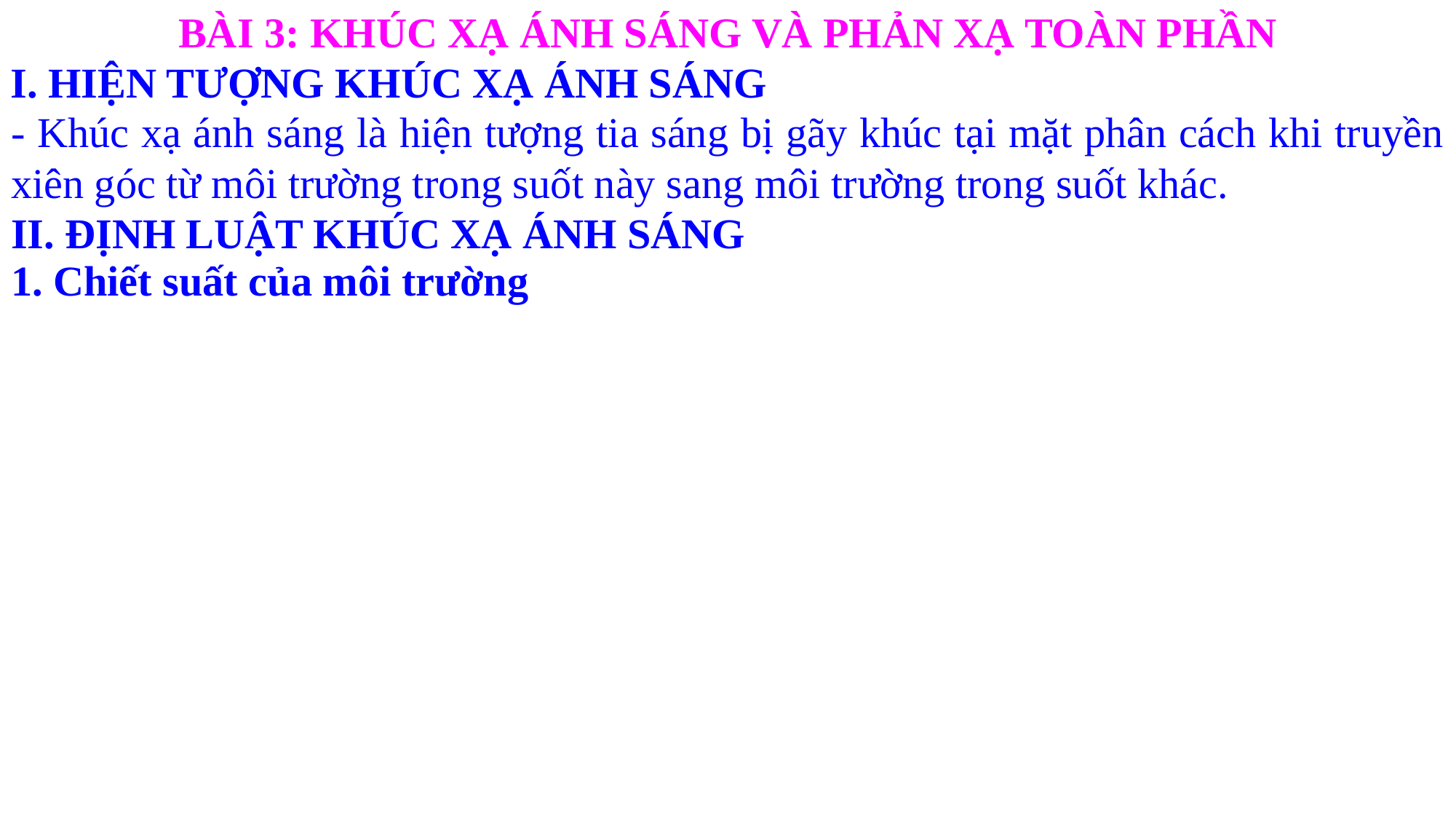

BÀI 3: KHÚC XẠ ÁNH SÁNG VÀ PHẢN XẠ TOÀN PHẦN

I. HIỆN TƯỢNG KHÚC XẠ ÁNH SÁNG
- Khúc xạ ánh sáng là hiện tượng tia sáng bị gãy khúc tại mặt phân cách khi truyền xiên góc từ môi trường trong suốt này sang môi trường trong suốt khác.

II. ĐỊNH LUẬT KHÚC XẠ ÁNH SÁNG
1. Chiết suất của môi trường